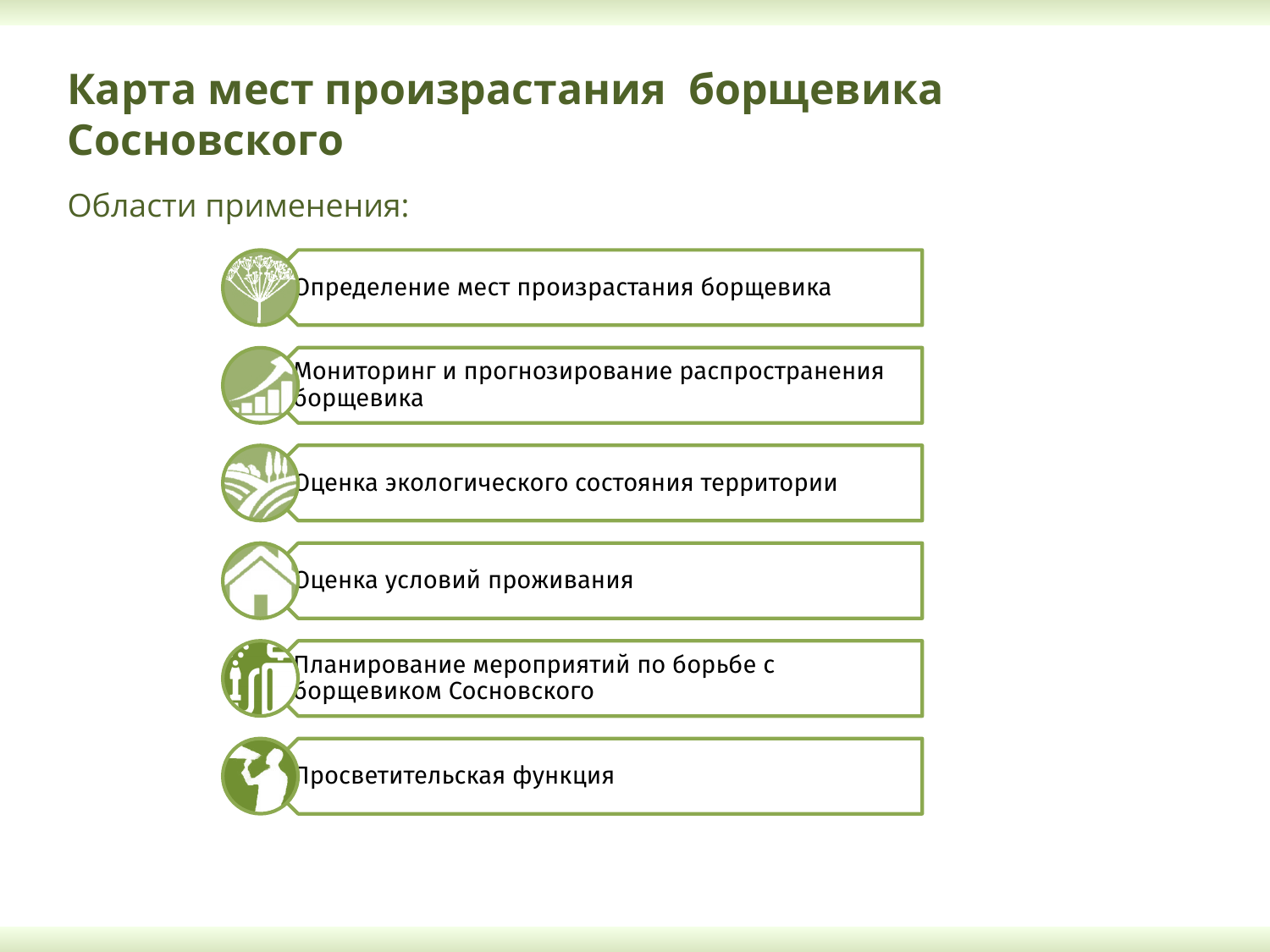

Карта мест произрастания  борщевика Сосновского
Области применения:
Определение мест произрастания борщевика
Мониторинг и прогнозирование распространения борщевика
Оценка экологического состояния территории
Оценка условий проживания
Планирование мероприятий по борьбе с борщевиком Сосновского
Просветительская функция